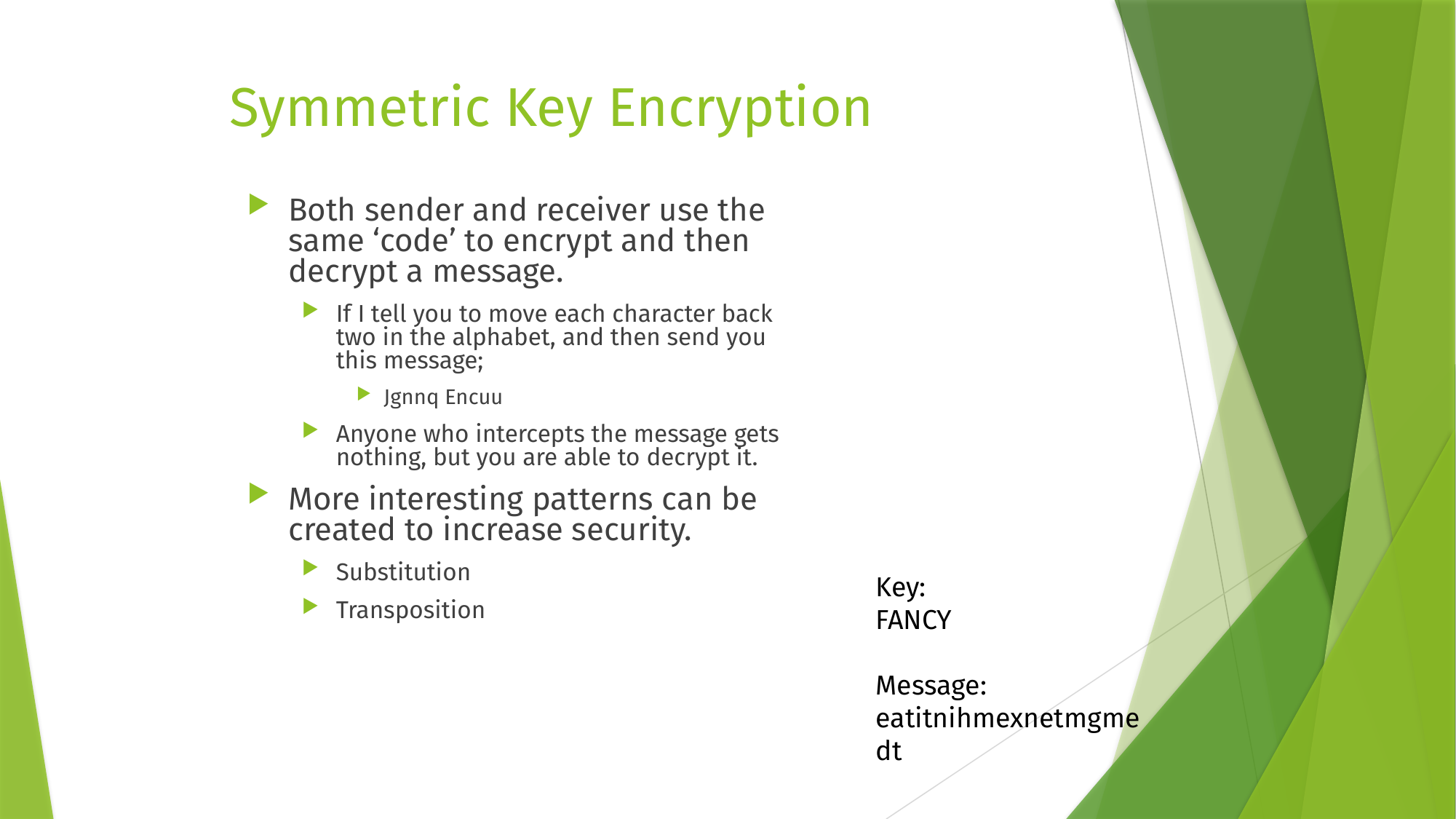

Symmetric Key Encryption
Both sender and receiver use the same ‘code’ to encrypt and then decrypt a message.
If I tell you to move each character back two in the alphabet, and then send you this message;
Jgnnq Encuu
Anyone who intercepts the message gets nothing, but you are able to decrypt it.
More interesting patterns can be created to increase security.
Substitution
Transposition
Key:
FANCY

Message:
eatitnihmexnetmgmedt